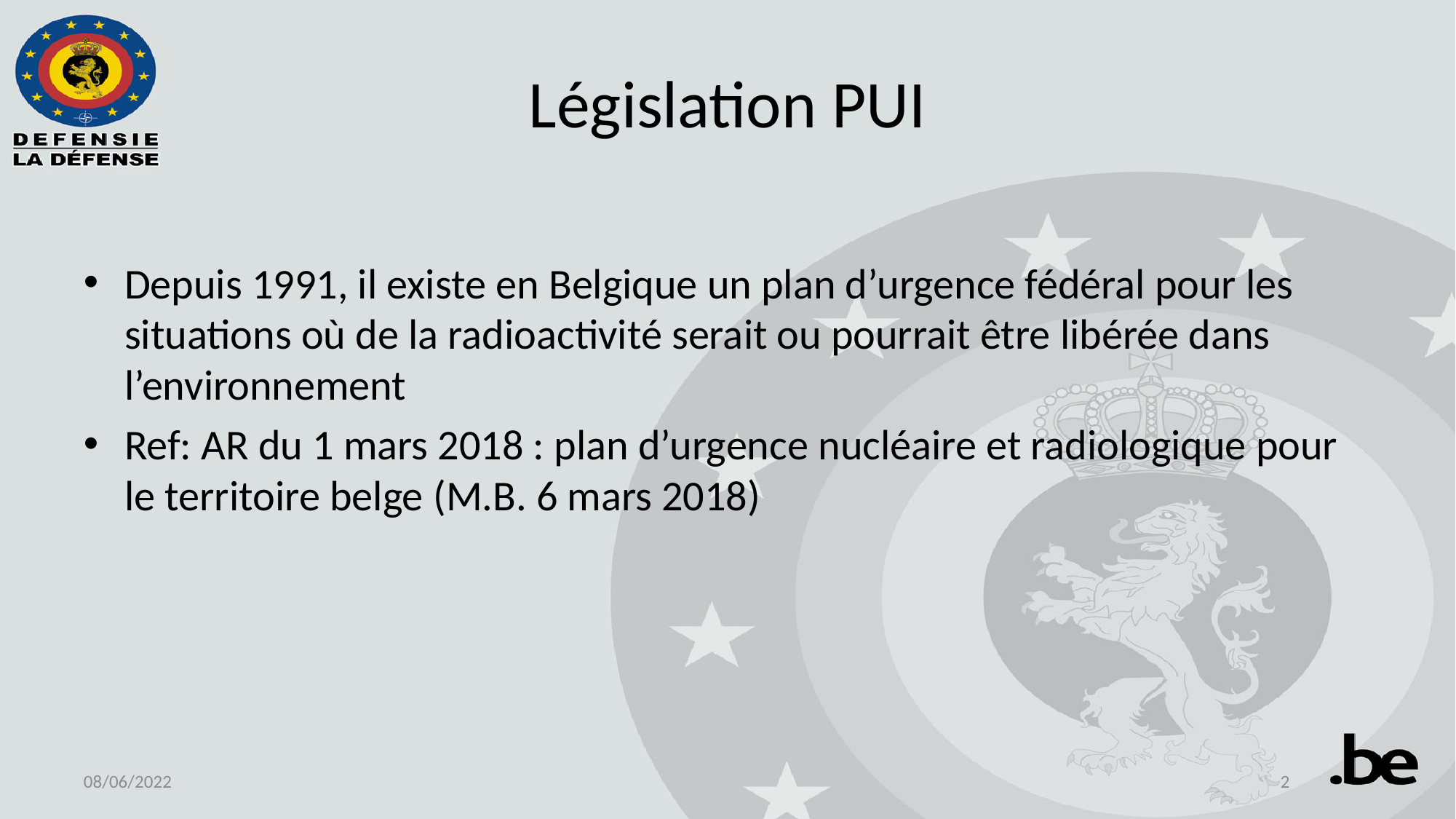

# Législation PUI

Depuis 1991, il existe en Belgique un plan d’urgence fédéral pour les situations où de la radioactivité serait ou pourrait être libérée dans l’environnement
Ref: AR du 1 mars 2018 : plan d’urgence nucléaire et radiologique pour le territoire belge (M.B. 6 mars 2018)

08/06/2022
2